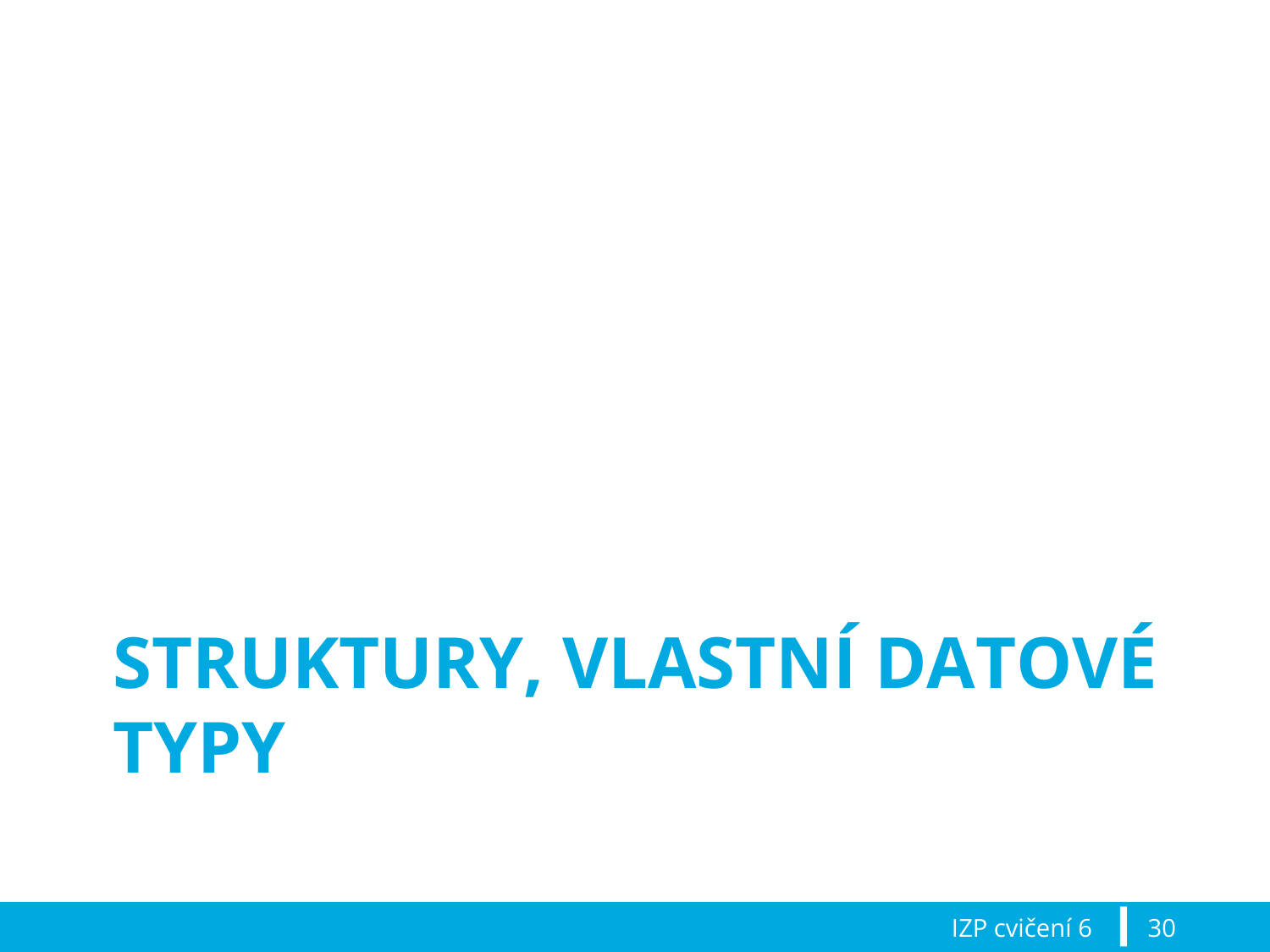

# Struktury, vlastní datové typy
IZP cvičení 6
30